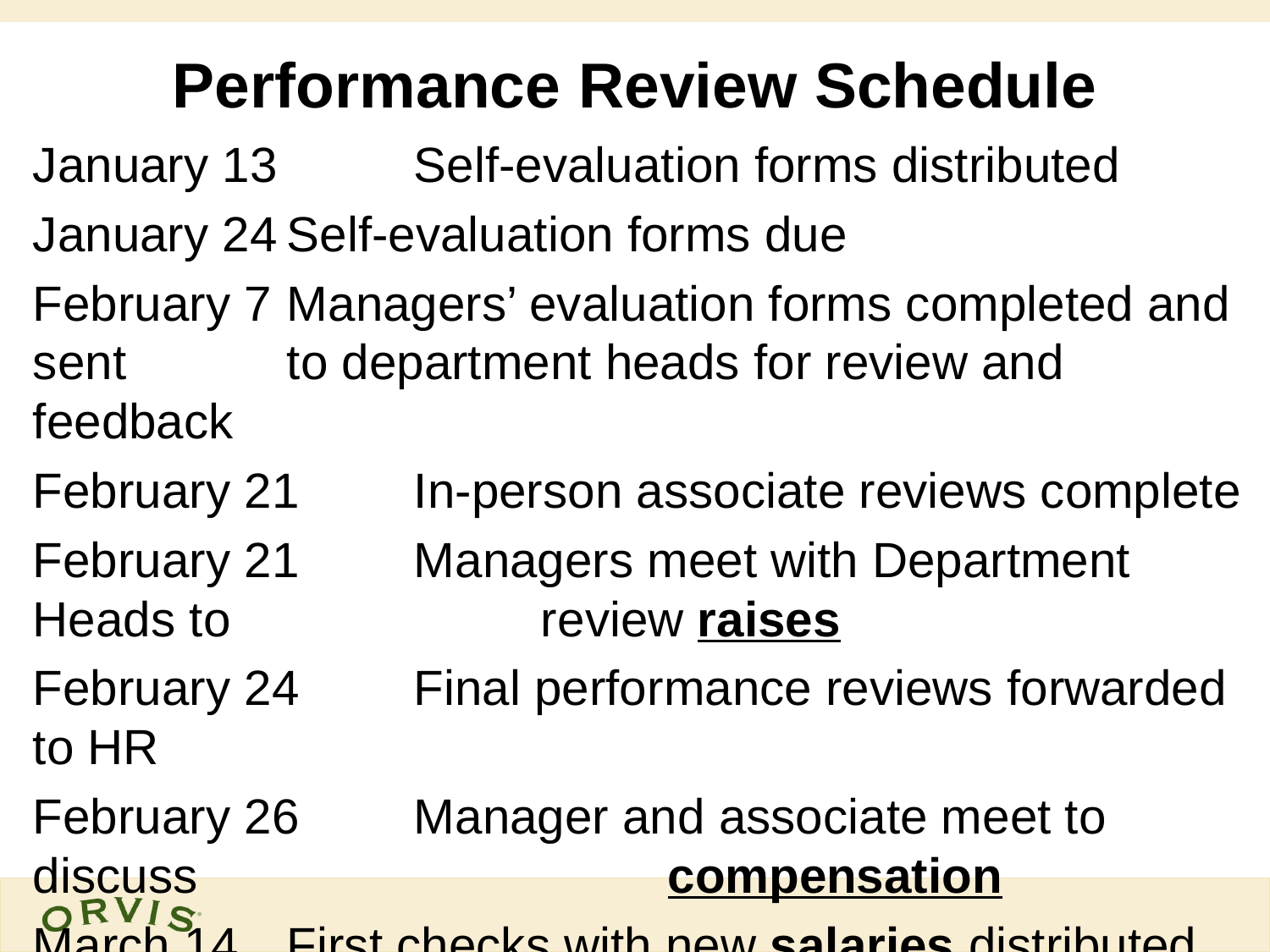

# Performance Review Schedule
January 13 	Self-evaluation forms distributed
January 24	Self-evaluation forms due
February 7	Managers’ evaluation forms completed and sent 		to department heads for review and feedback
February 21	In-person associate reviews complete
February 21	Managers meet with Department Heads to 			review raises
February 24	Final performance reviews forwarded to HR
February 26	Manager and associate meet to discuss 				compensation
March 14	First checks with new salaries distributed